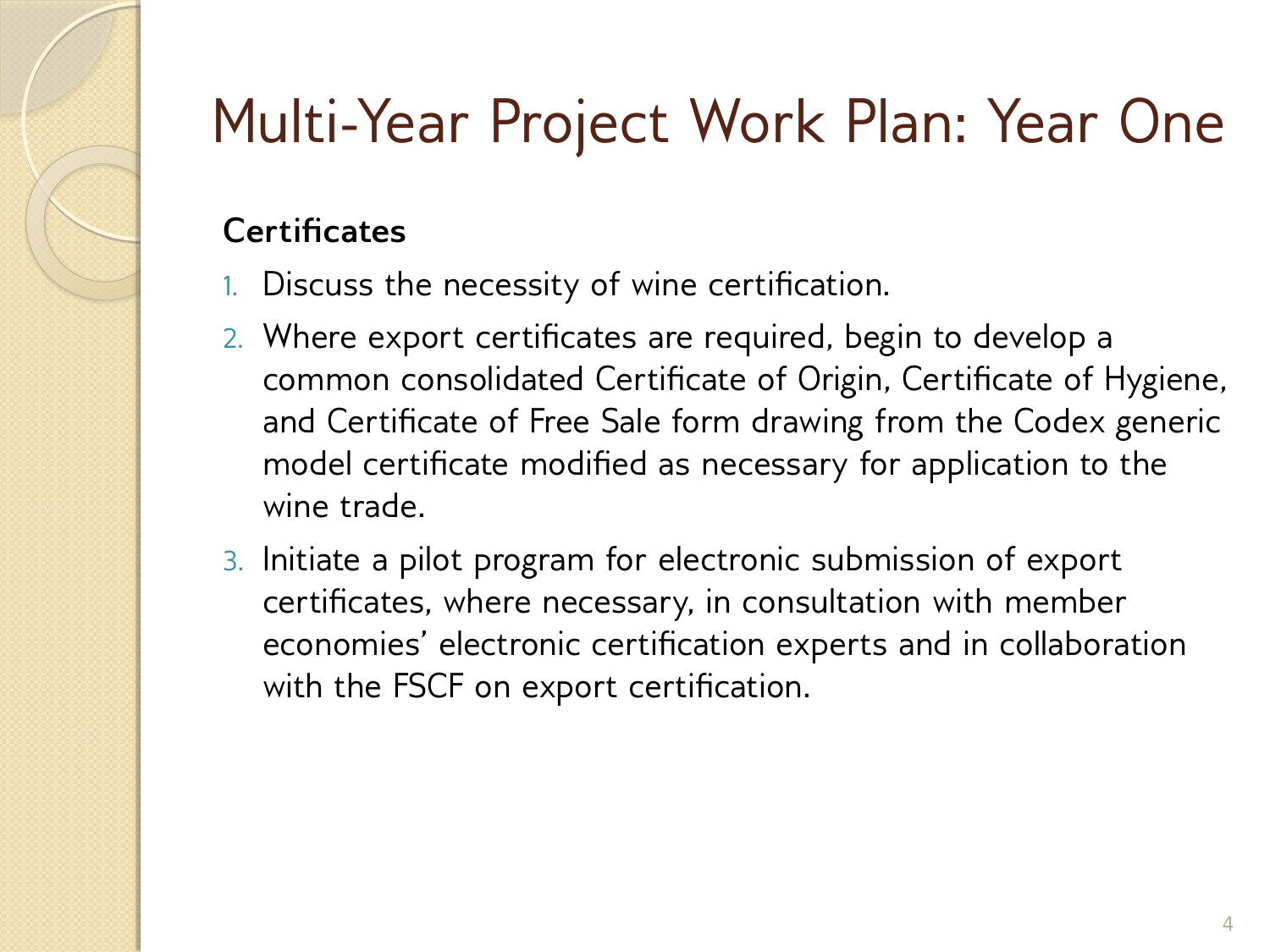

# Multi-Year Project Work Plan: Year One
Certificates
Discuss the necessity of wine certification.
Where export certificates are required, begin to develop a common consolidated Certificate of Origin, Certificate of Hygiene, and Certificate of Free Sale form drawing from the Codex generic model certificate modified as necessary for application to the wine trade.
Initiate a pilot program for electronic submission of export certificates, where necessary, in consultation with member economies’ electronic certification experts and in collaboration with the FSCF on export certification.

4